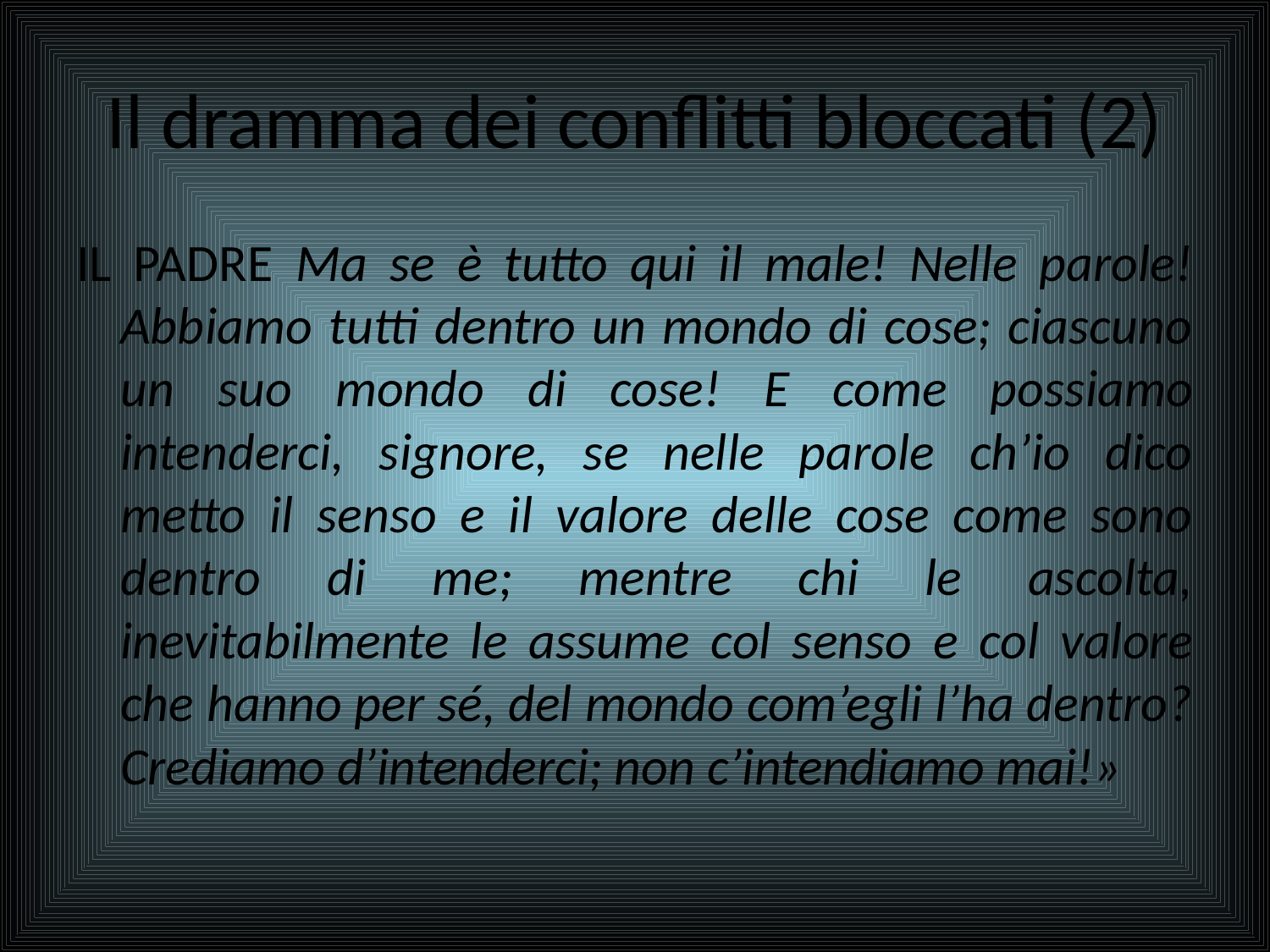

# Il dramma dei conflitti bloccati (2)
IL PADRE Ma se è tutto qui il male! Nelle parole! Abbiamo tutti dentro un mondo di cose; ciascuno un suo mondo di cose! E come possiamo intenderci, signore, se nelle parole ch’io dico metto il senso e il valore delle cose come sono dentro di me; mentre chi le ascolta, inevitabilmente le assume col senso e col valore che hanno per sé, del mondo com’egli l’ha dentro? Crediamo d’intenderci; non c’intendiamo mai!»